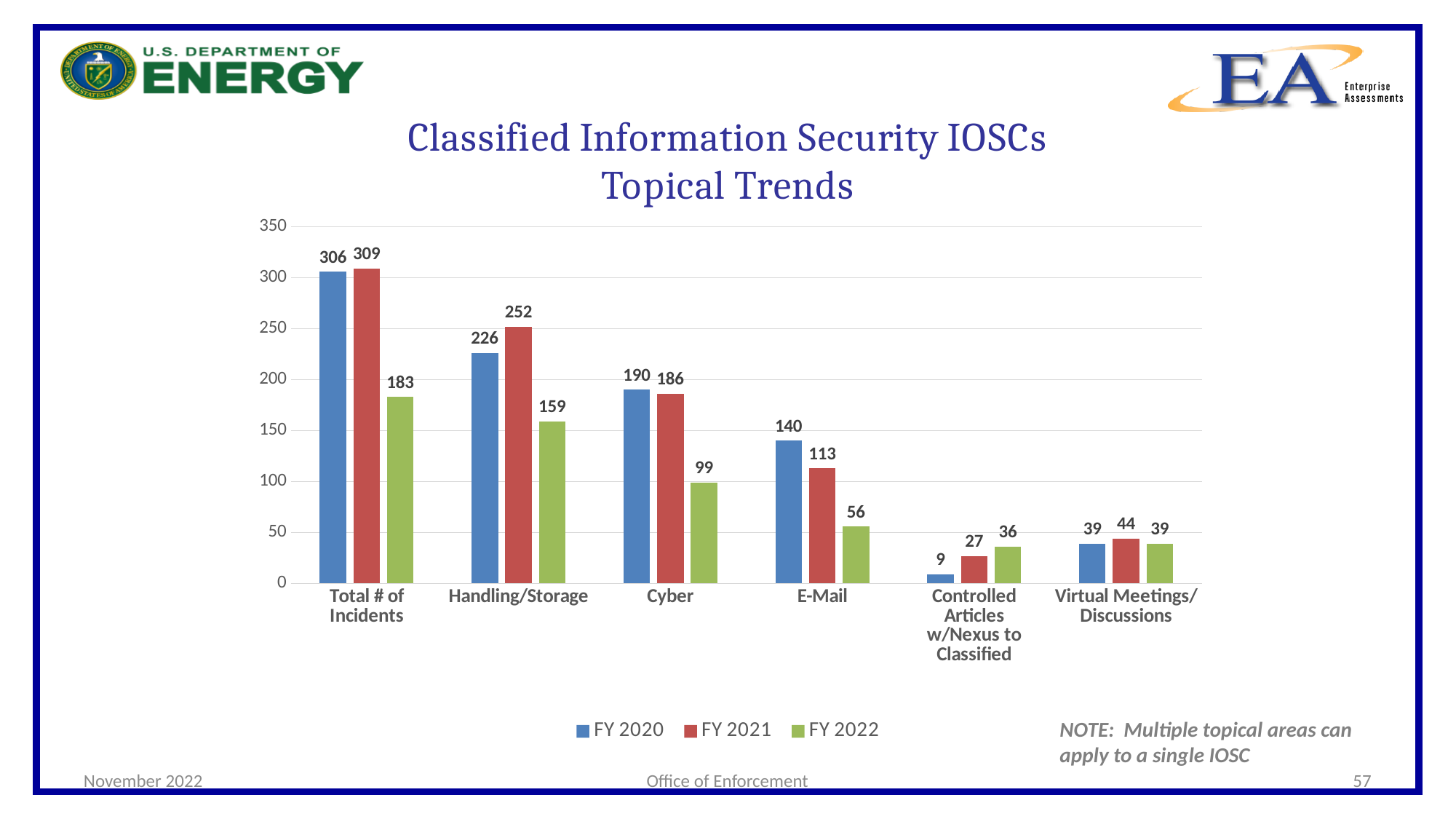

# Classified Information Security IOSCs Topical Trends

### Chart

| Category | FY 2020 | FY 2021 | FY 2022 |
|---|---|---|---|
| Total # of Incidents | 306.0 | 309.0 | 183.0 |
| Handling/Storage | 226.0 | 252.0 | 159.0 |
| Cyber | 190.0 | 186.0 | 99.0 |
| E-Mail | 140.0 | 113.0 | 56.0 |
| Controlled Articles
w/Nexus to Classified | 9.0 | 27.0 | 36.0 |
| Virtual Meetings/
Discussions | 39.0 | 44.0 | 39.0 |
NOTE:  Multiple topical areas can apply to a single IOSC
November 2022
Office of Enforcement
57